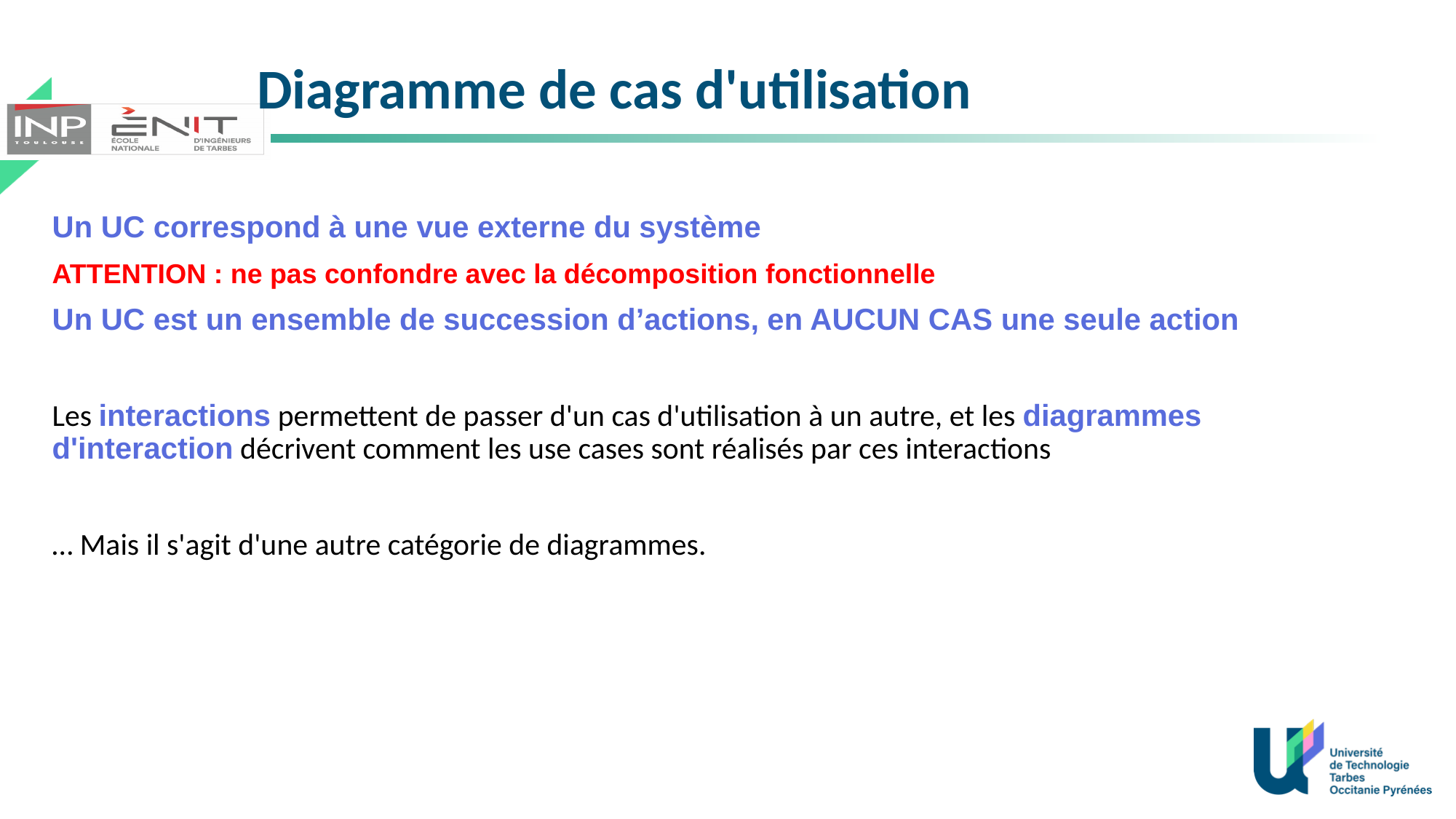

Diagramme de cas d'utilisation

Un UC correspond à une vue externe du système
ATTENTION : ne pas confondre avec la décomposition fonctionnelle
Un UC est un ensemble de succession d’actions, en AUCUN CAS une seule action

Les interactions permettent de passer d'un cas d'utilisation à un autre, et les diagrammes d'interaction décrivent comment les use cases sont réalisés par ces interactions

… Mais il s'agit d'une autre catégorie de diagrammes.